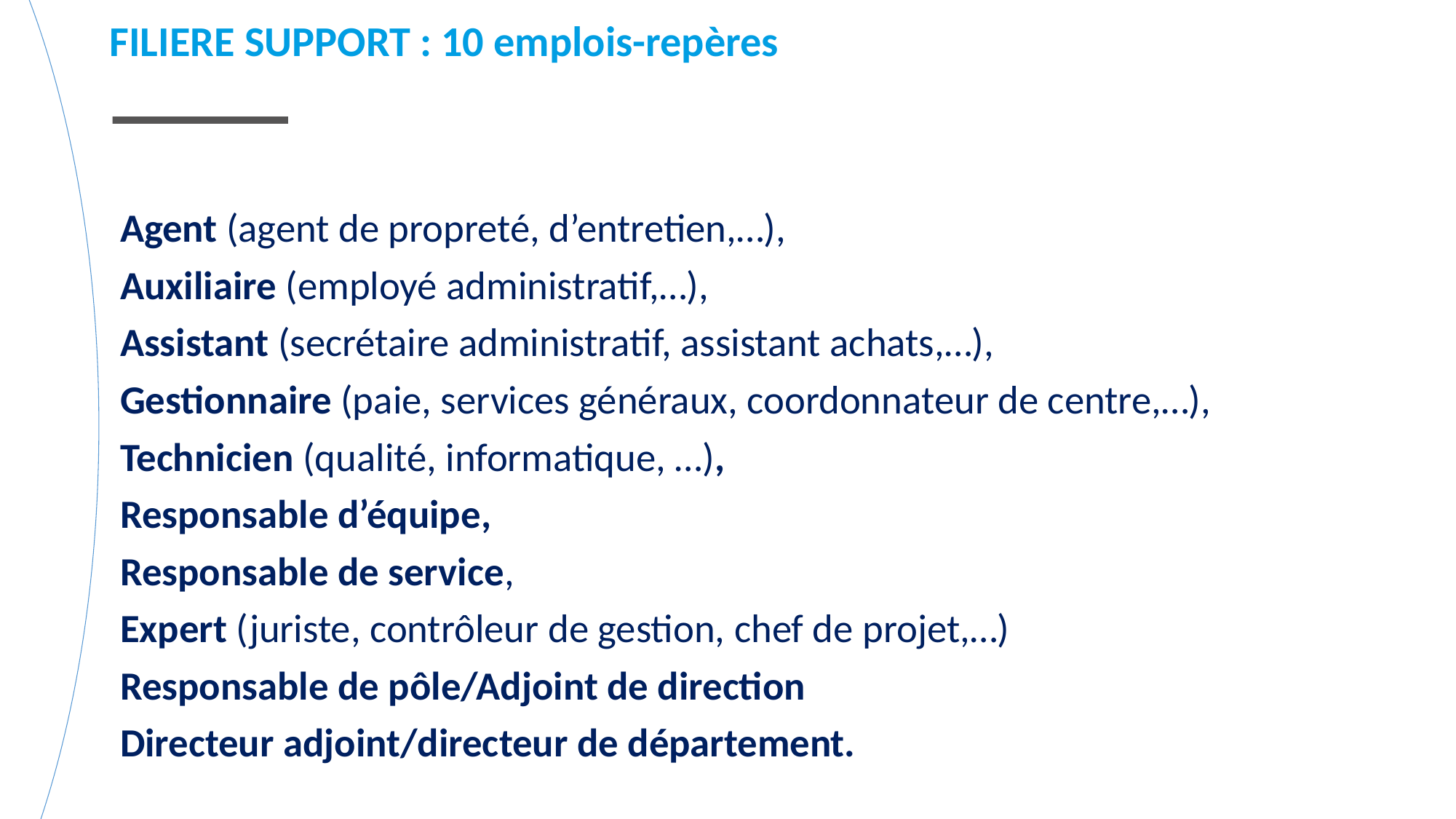

FILIERE SUPPORT : 10 emplois-repères

Agent (agent de propreté, d’entretien,…),
Auxiliaire (employé administratif,…),
Assistant (secrétaire administratif, assistant achats,…),
Gestionnaire (paie, services généraux, coordonnateur de centre,…),
Technicien (qualité, informatique, …),
Responsable d’équipe,
Responsable de service,
Expert (juriste, contrôleur de gestion, chef de projet,…)
Responsable de pôle/Adjoint de direction
Directeur adjoint/directeur de département.